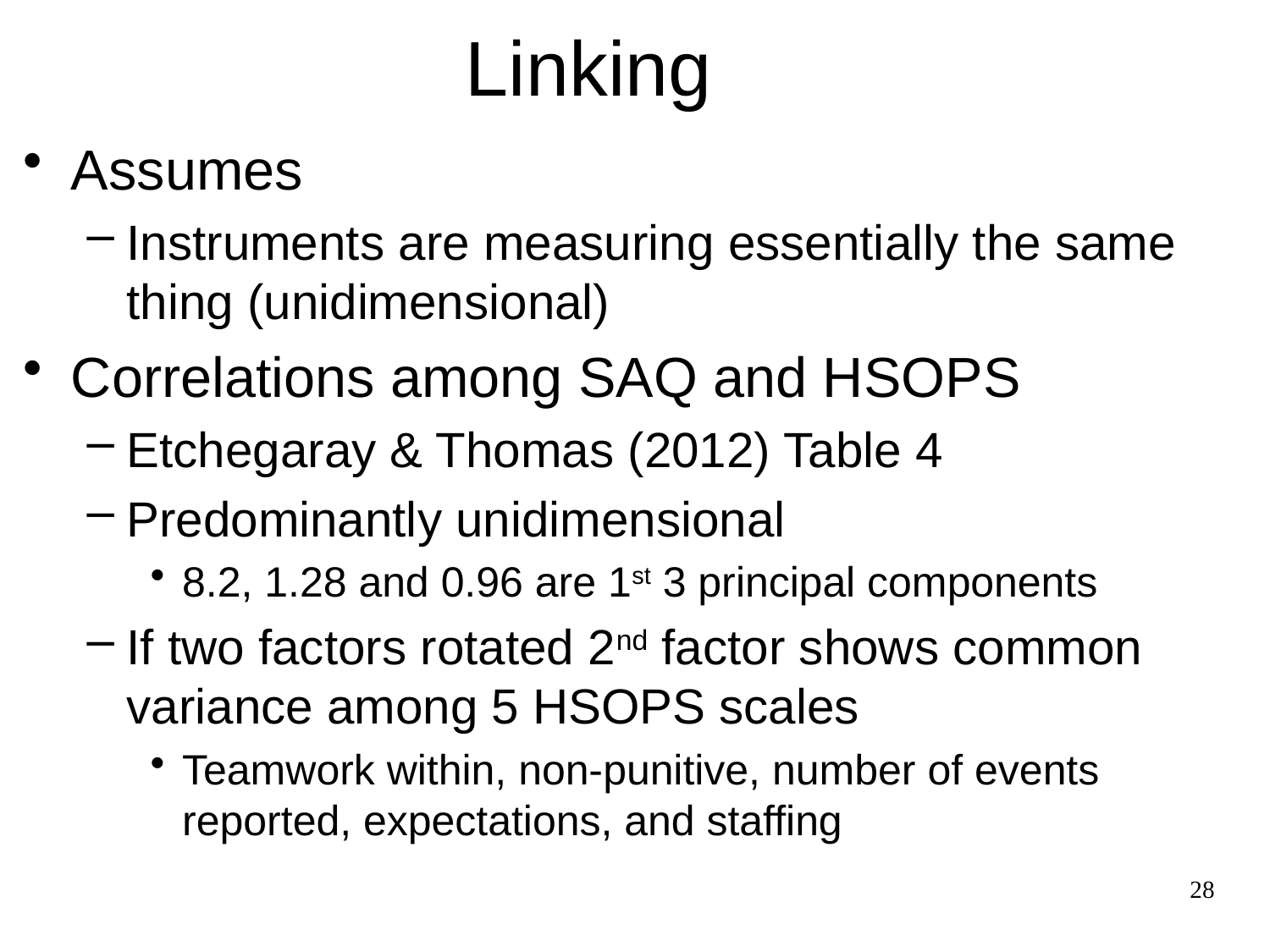

# Linking
Assumes
Instruments are measuring essentially the same thing (unidimensional)
Correlations among SAQ and HSOPS
Etchegaray & Thomas (2012) Table 4
Predominantly unidimensional
8.2, 1.28 and 0.96 are 1st 3 principal components
If two factors rotated 2nd factor shows common variance among 5 HSOPS scales
Teamwork within, non-punitive, number of events reported, expectations, and staffing
28